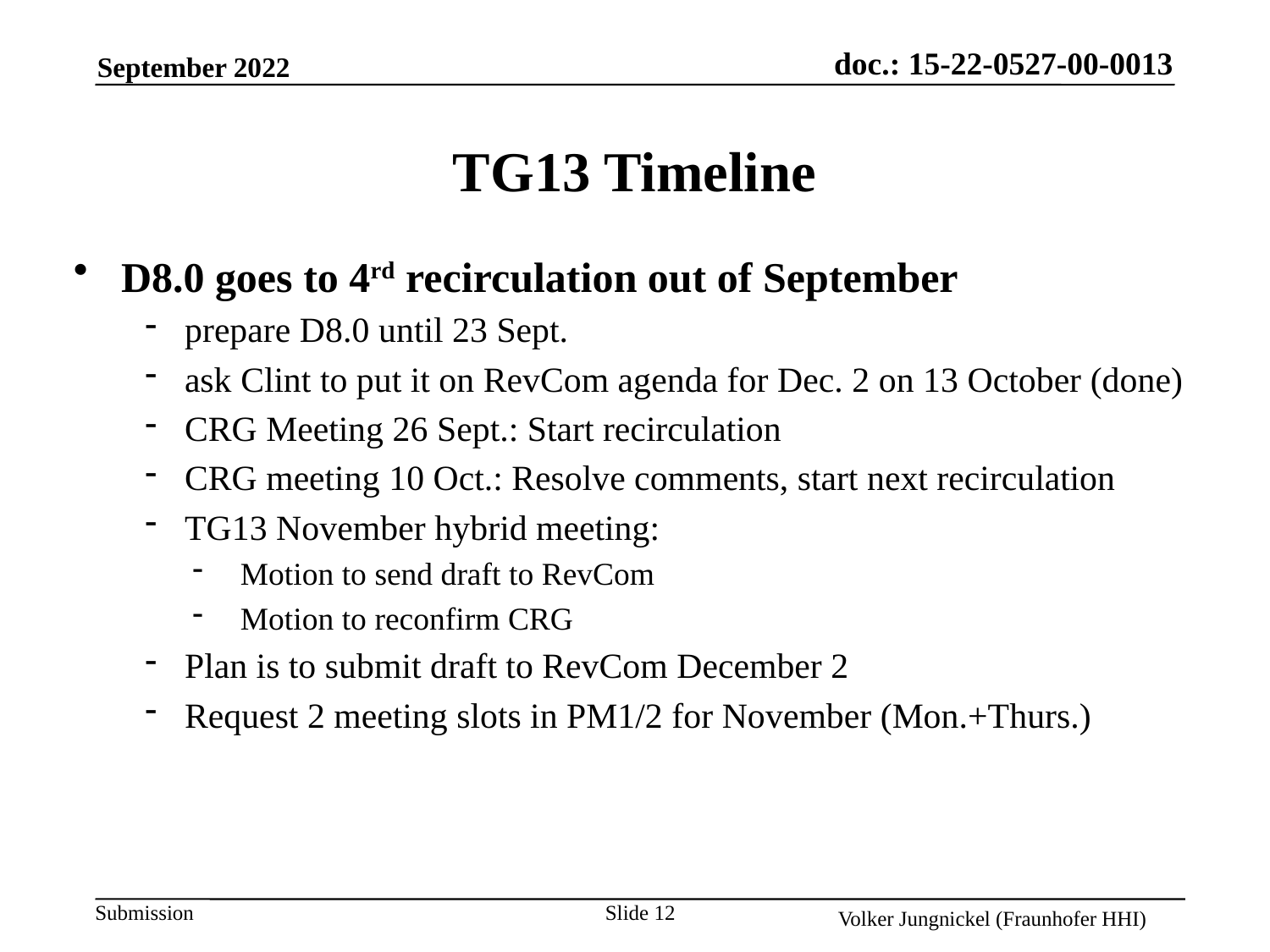

# TG13 Timeline
D8.0 goes to 4rd recirculation out of September
prepare D8.0 until 23 Sept.
ask Clint to put it on RevCom agenda for Dec. 2 on 13 October (done)
CRG Meeting 26 Sept.: Start recirculation
CRG meeting 10 Oct.: Resolve comments, start next recirculation
TG13 November hybrid meeting:
Motion to send draft to RevCom
Motion to reconfirm CRG
Plan is to submit draft to RevCom December 2
Request 2 meeting slots in PM1/2 for November (Mon.+Thurs.)
Slide 12
Volker Jungnickel (Fraunhofer HHI)